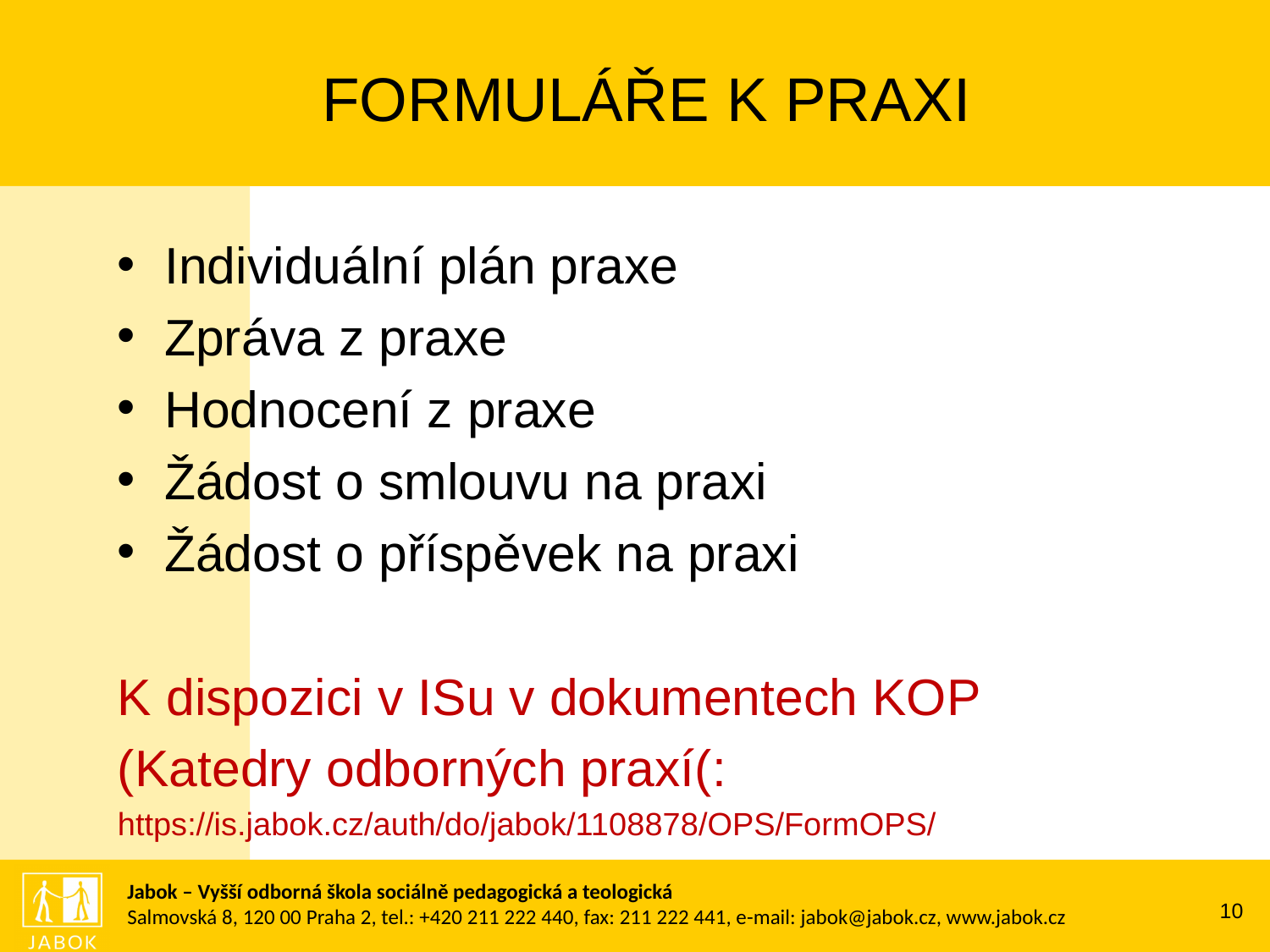

FORMULÁŘE K PRAXI
Individuální plán praxe
Zpráva z praxe
Hodnocení z praxe
Žádost o smlouvu na praxi
Žádost o příspěvek na praxi

K dispozici v ISu v dokumentech KOP
(Katedry odborných praxí(:
https://is.jabok.cz/auth/do/jabok/1108878/OPS/FormOPS/